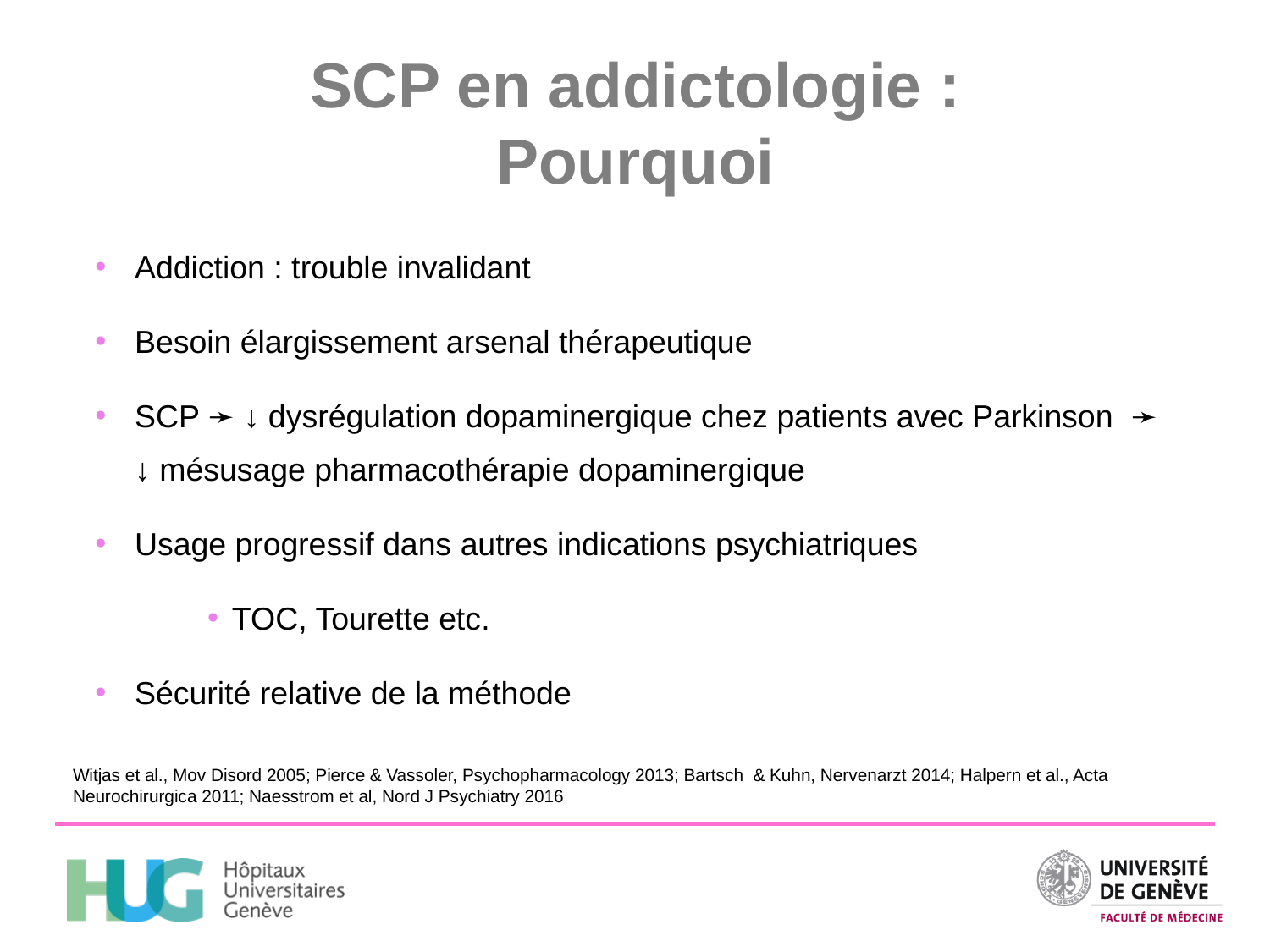

SCP en addictologie :
Pourquoi
Addiction : trouble invalidant
Besoin élargissement arsenal thérapeutique
SCP ➛ ↓ dysrégulation dopaminergique chez patients avec Parkinson  ➛ ↓ mésusage pharmacothérapie dopaminergique
Usage progressif dans autres indications psychiatriques
TOC, Tourette etc.
Sécurité relative de la méthode
Witjas et al., Mov Disord 2005; Pierce & Vassoler, Psychopharmacology 2013; Bartsch  & Kuhn, Nervenarzt 2014; Halpern et al., Acta Neurochirurgica 2011; Naesstrom et al, Nord J Psychiatry 2016